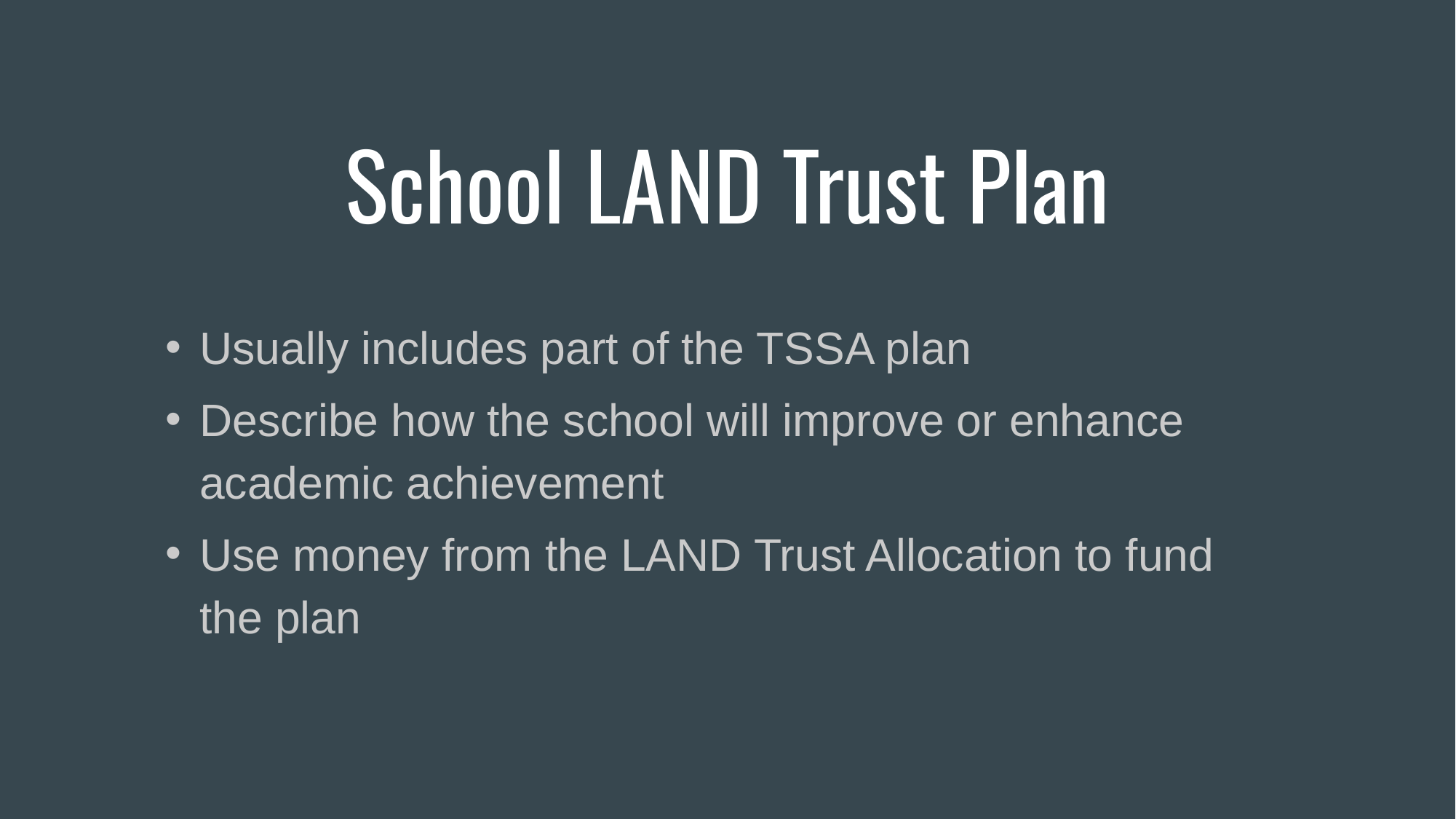

# School LAND Trust Plan
Usually includes part of the TSSA plan
Describe how the school will improve or enhance academic achievement
Use money from the LAND Trust Allocation to fund the plan